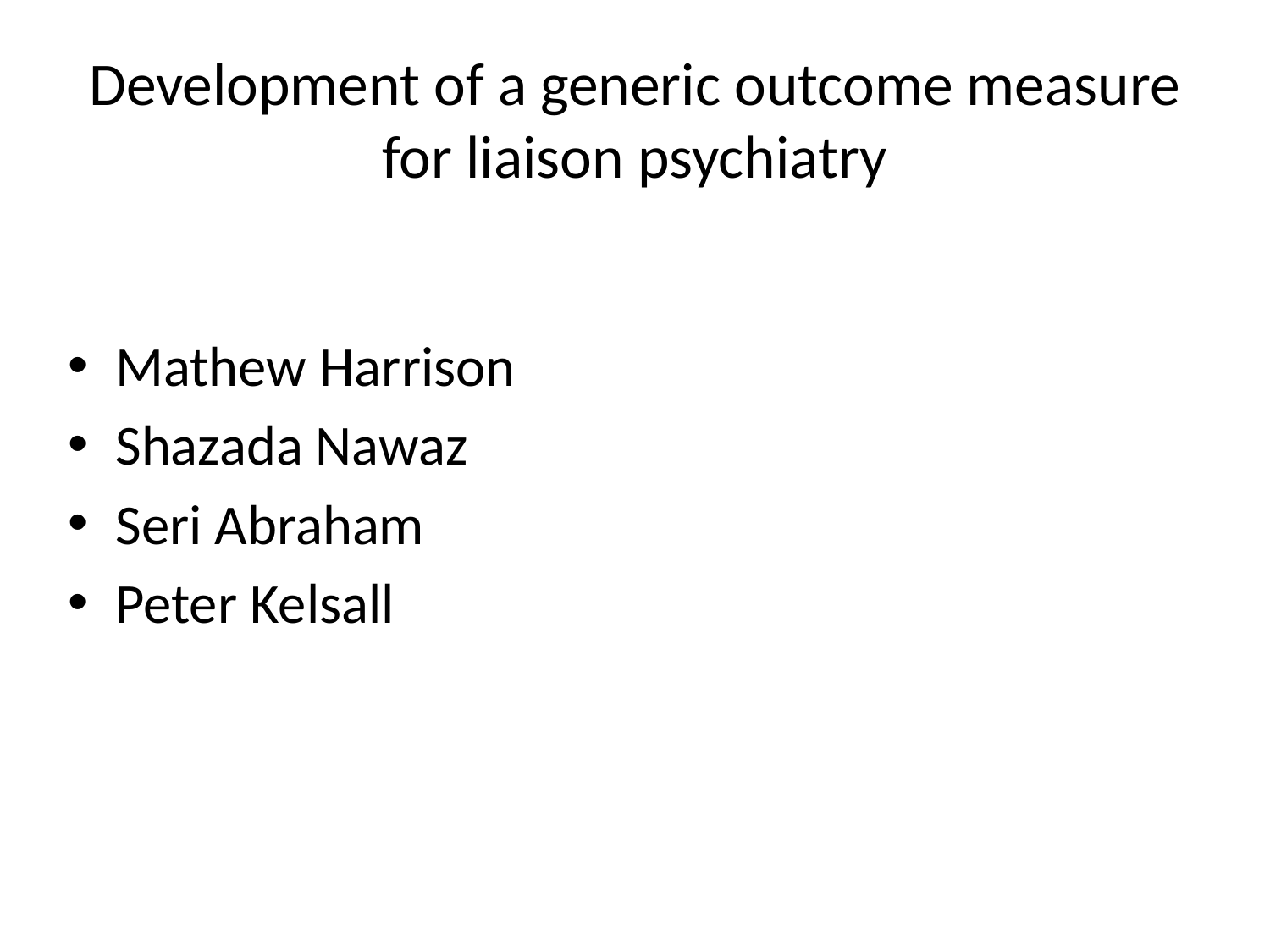

# Development of a generic outcome measure for liaison psychiatry
Mathew Harrison
Shazada Nawaz
Seri Abraham
Peter Kelsall